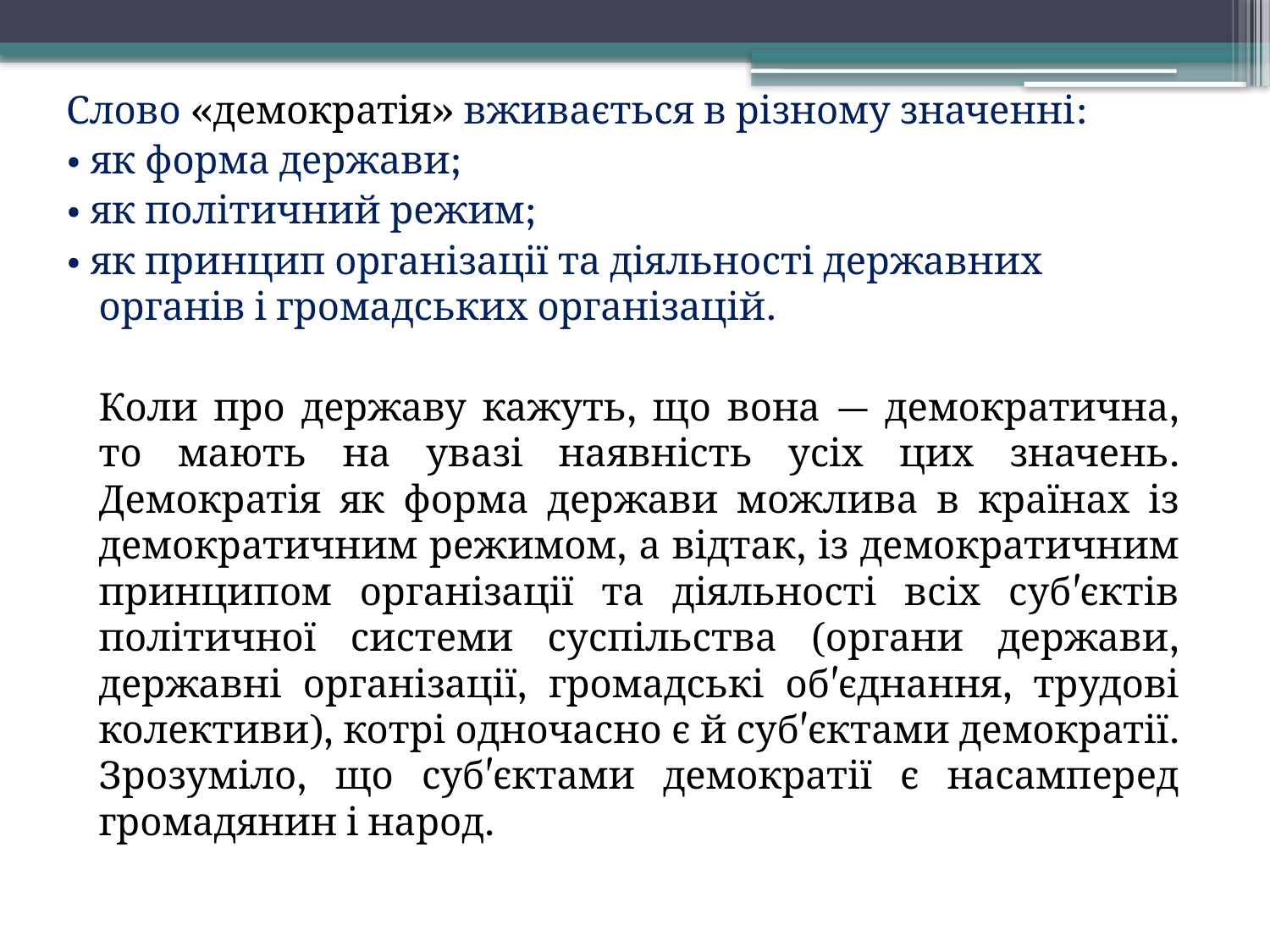

Слово «демократія» вживається в різному значенні:
• як форма держави;
• як політичний режим;
• як принцип організації та діяльності державних органів і громадських організацій.

Коли про державу кажуть, що вона — демократична, то мають на увазі наявність усіх цих значень. Демократія як форма держави можлива в країнах із демократичним режимом, а відтак, із демократичним принципом організації та діяльності всіх суб'єктів політичної системи суспільства (органи держави, державні організації, громадські об'єднання, трудові колективи), котрі одночасно є й суб'єктами демократії. Зрозуміло, що суб'єктами демократії є насамперед громадянин і народ.